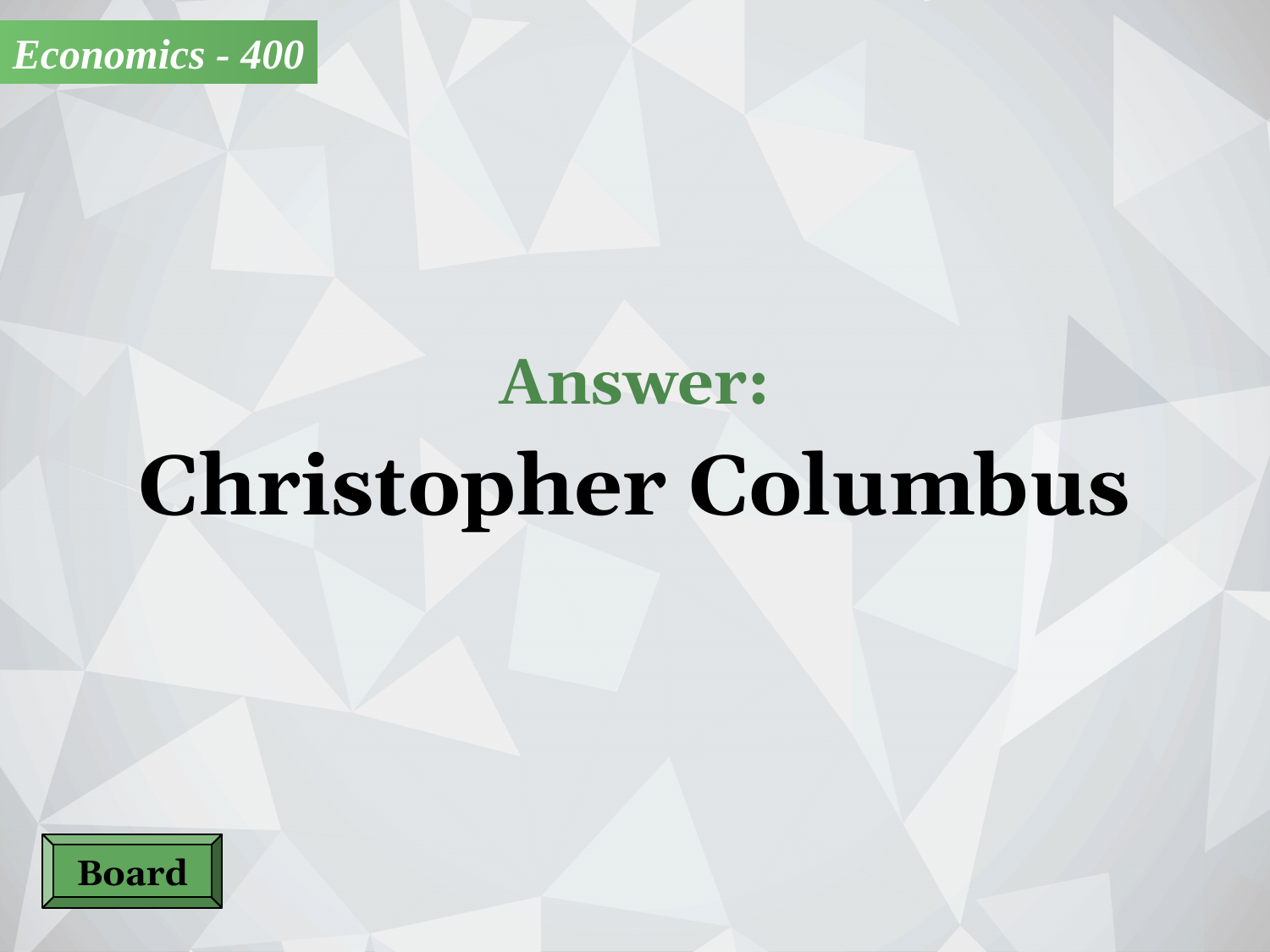

Economics - 400
Answer:
Christopher Columbus
Board